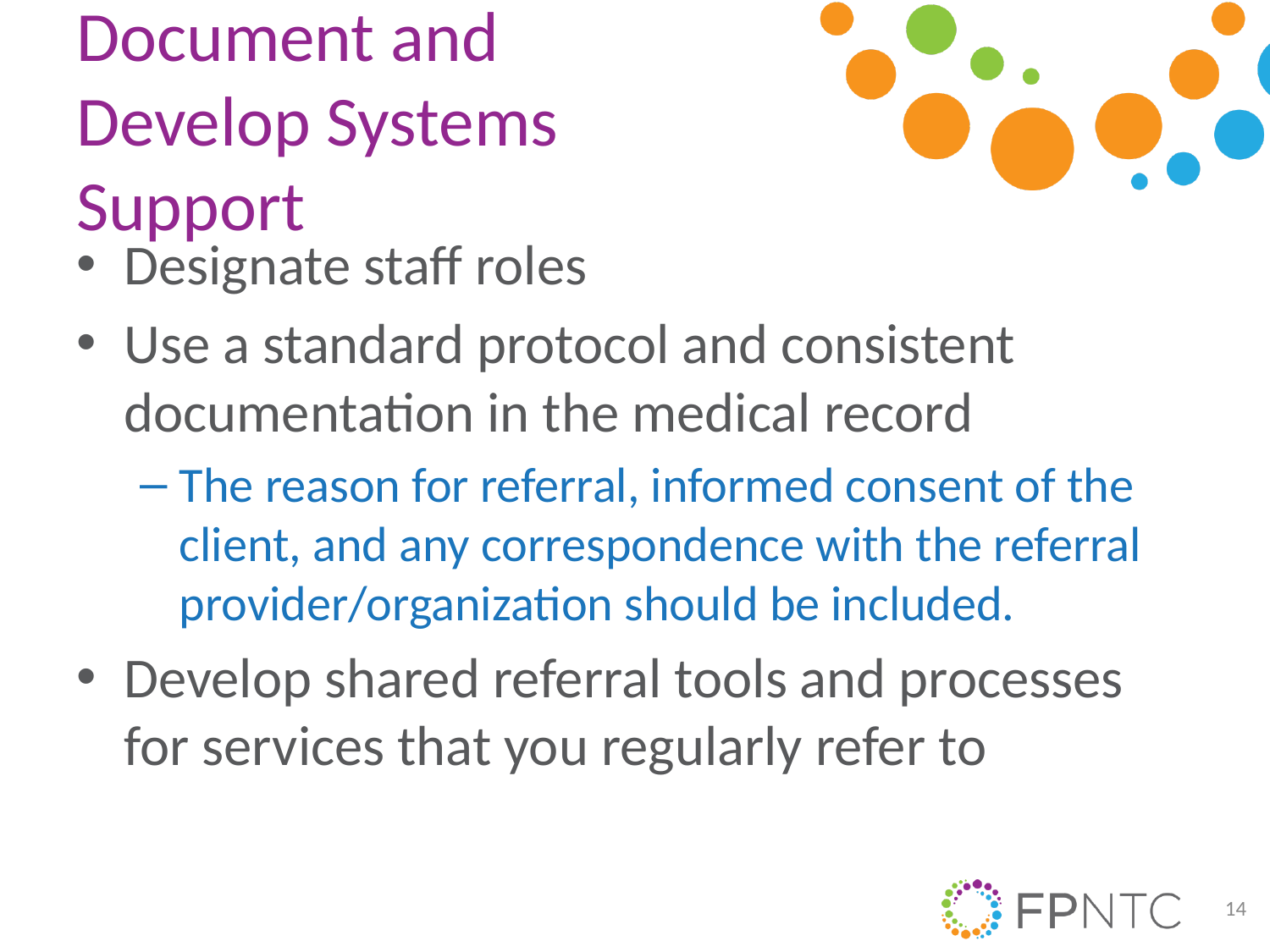

# Document and Develop Systems Support
Designate staff roles
Use a standard protocol and consistent  documentation in the medical record
The reason for referral, informed consent of the client, and any correspondence with the referral provider/organization should be included.
Develop shared referral tools and processes for services that you regularly refer to
14